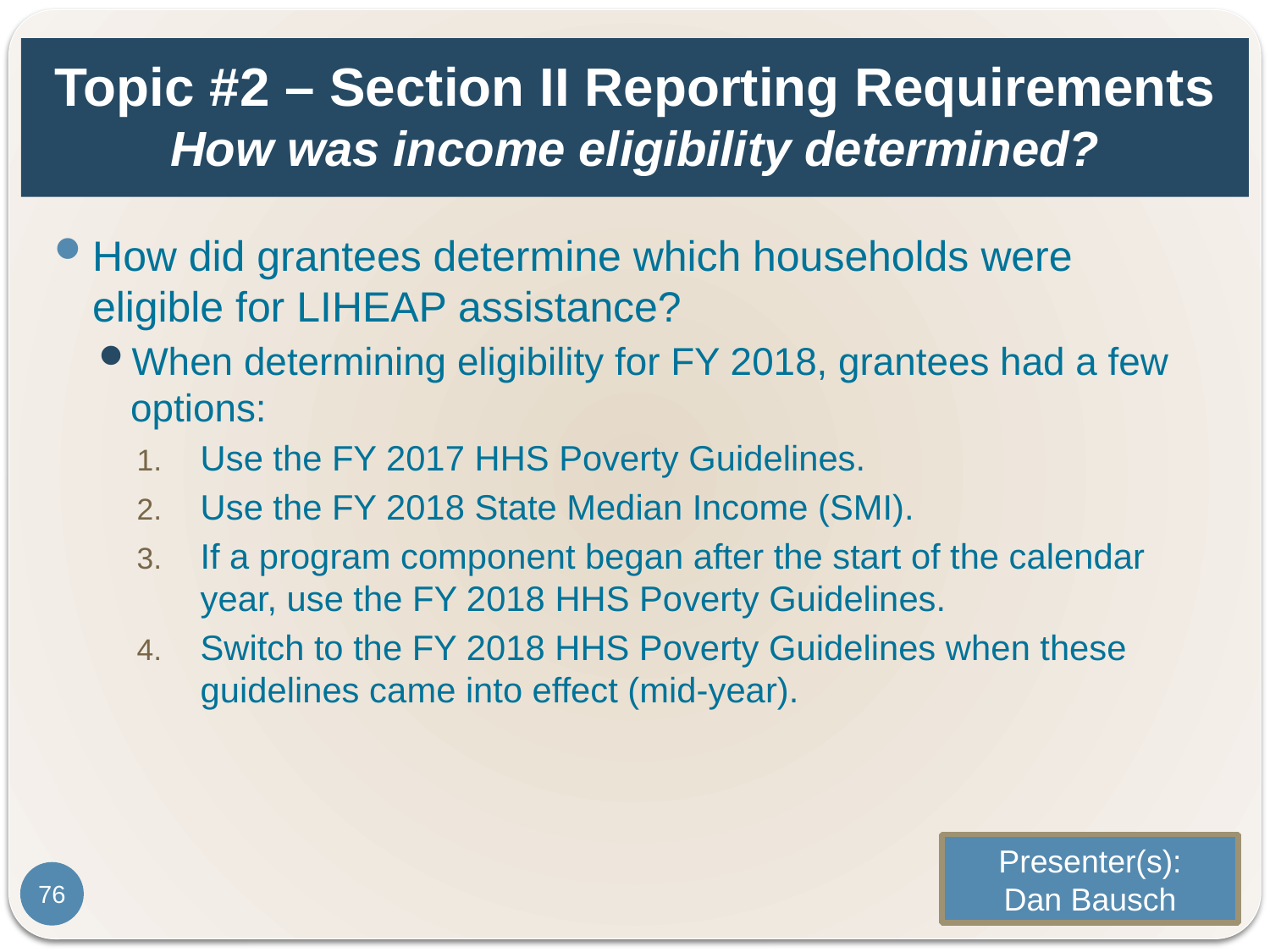

# Topic #2 – Section II Reporting Requirements How was income eligibility determined?
How did grantees determine which households were eligible for LIHEAP assistance?
When determining eligibility for FY 2018, grantees had a few options:
Use the FY 2017 HHS Poverty Guidelines.
Use the FY 2018 State Median Income (SMI).
If a program component began after the start of the calendar year, use the FY 2018 HHS Poverty Guidelines.
Switch to the FY 2018 HHS Poverty Guidelines when these guidelines came into effect (mid-year).

Presenter(s):
Dan Bausch
76